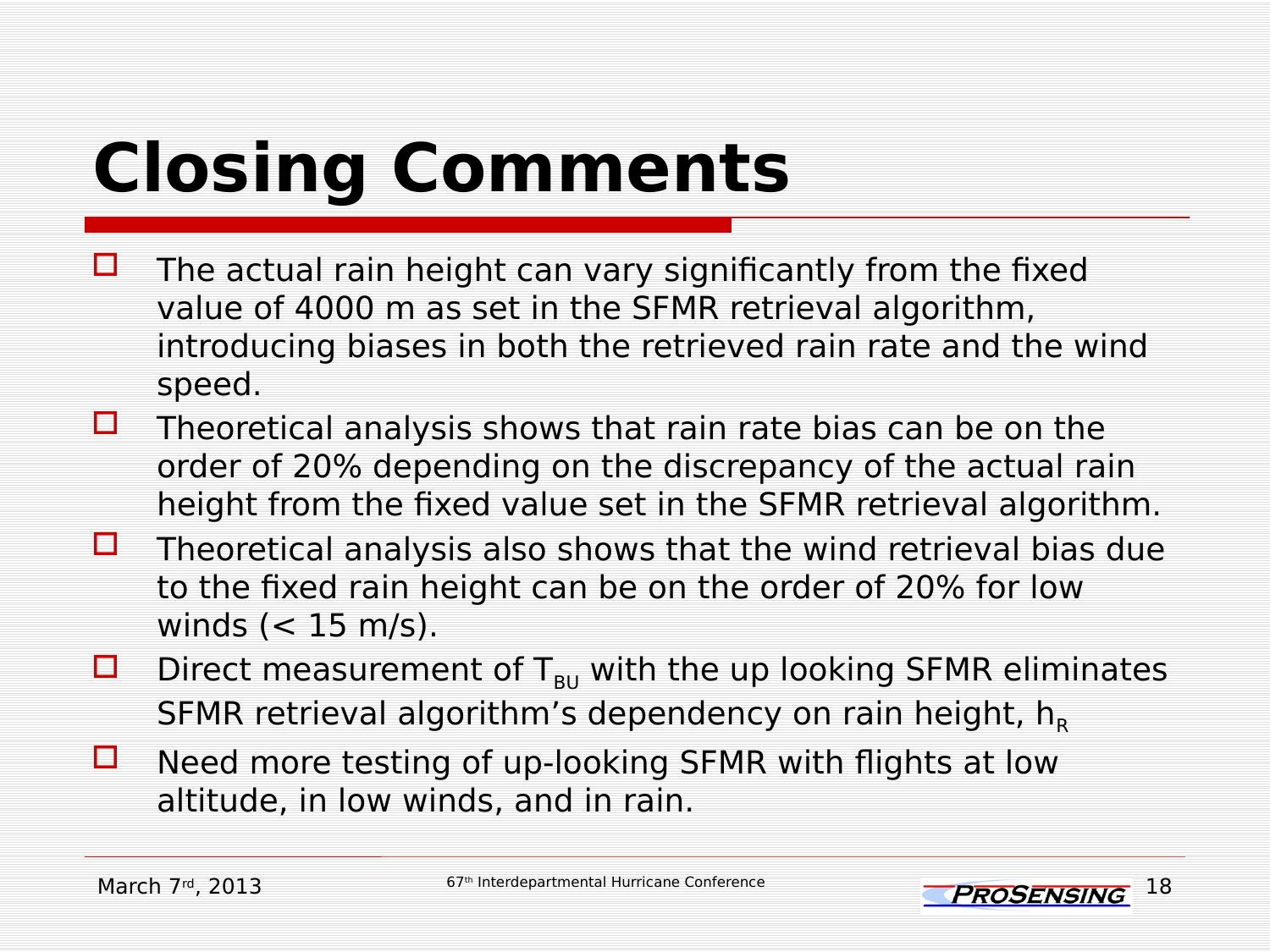

# Closing Comments
The actual rain height can vary significantly from the fixed value of 4000 m as set in the SFMR retrieval algorithm, introducing biases in both the retrieved rain rate and the wind speed.
Theoretical analysis shows that rain rate bias can be on the order of 20% depending on the discrepancy of the actual rain height from the fixed value set in the SFMR retrieval algorithm.
Theoretical analysis also shows that the wind retrieval bias due to the fixed rain height can be on the order of 20% for low winds (< 15 m/s).
Direct measurement of TBU with the up looking SFMR eliminates SFMR retrieval algorithm’s dependency on rain height, hR
Need more testing of up-looking SFMR with flights at low altitude, in low winds, and in rain.

March 7rd, 2013
67th Interdepartmental Hurricane Conference

18